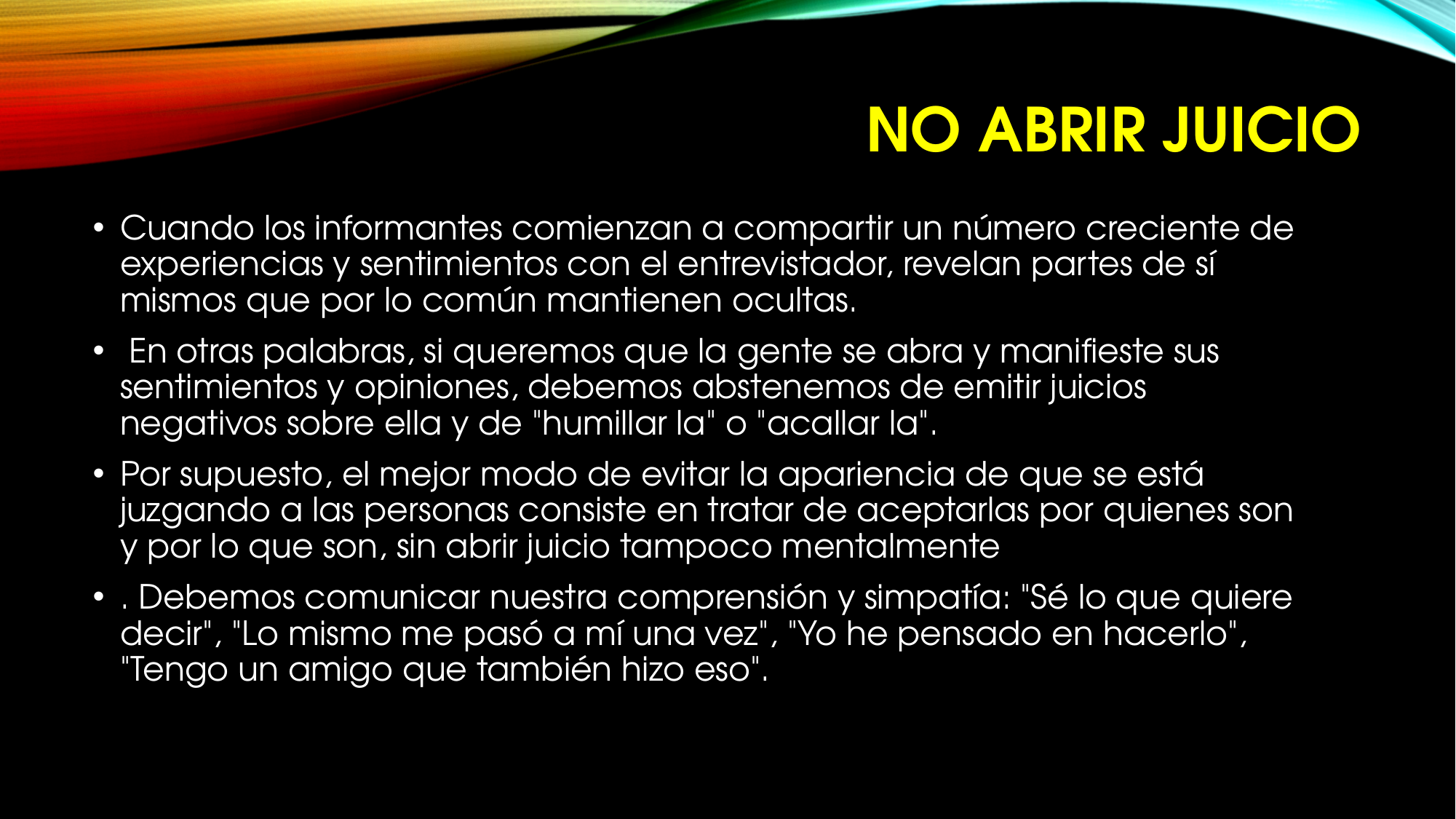

# No abrir juicio
Cuando los informantes comienzan a compartir un número creciente de experiencias y sentimientos con el entrevistador, revelan partes de sí mismos que por lo común mantienen ocultas.
 En otras palabras, si queremos que la gente se abra y manifieste sus sentimientos y opiniones, debemos abstenemos de emitir juicios negativos sobre ella y de "humillar la" o "acallar la".
Por supuesto, el mejor modo de evitar la apariencia de que se está juzgando a las personas consiste en tratar de aceptarlas por quienes son y por lo que son, sin abrir juicio tampoco mentalmente
. Debemos comunicar nuestra comprensión y simpatía: "Sé lo que quiere decir", "Lo mismo me pasó a mí una vez", "Yo he pensado en hacerlo", "Tengo un amigo que también hizo eso".